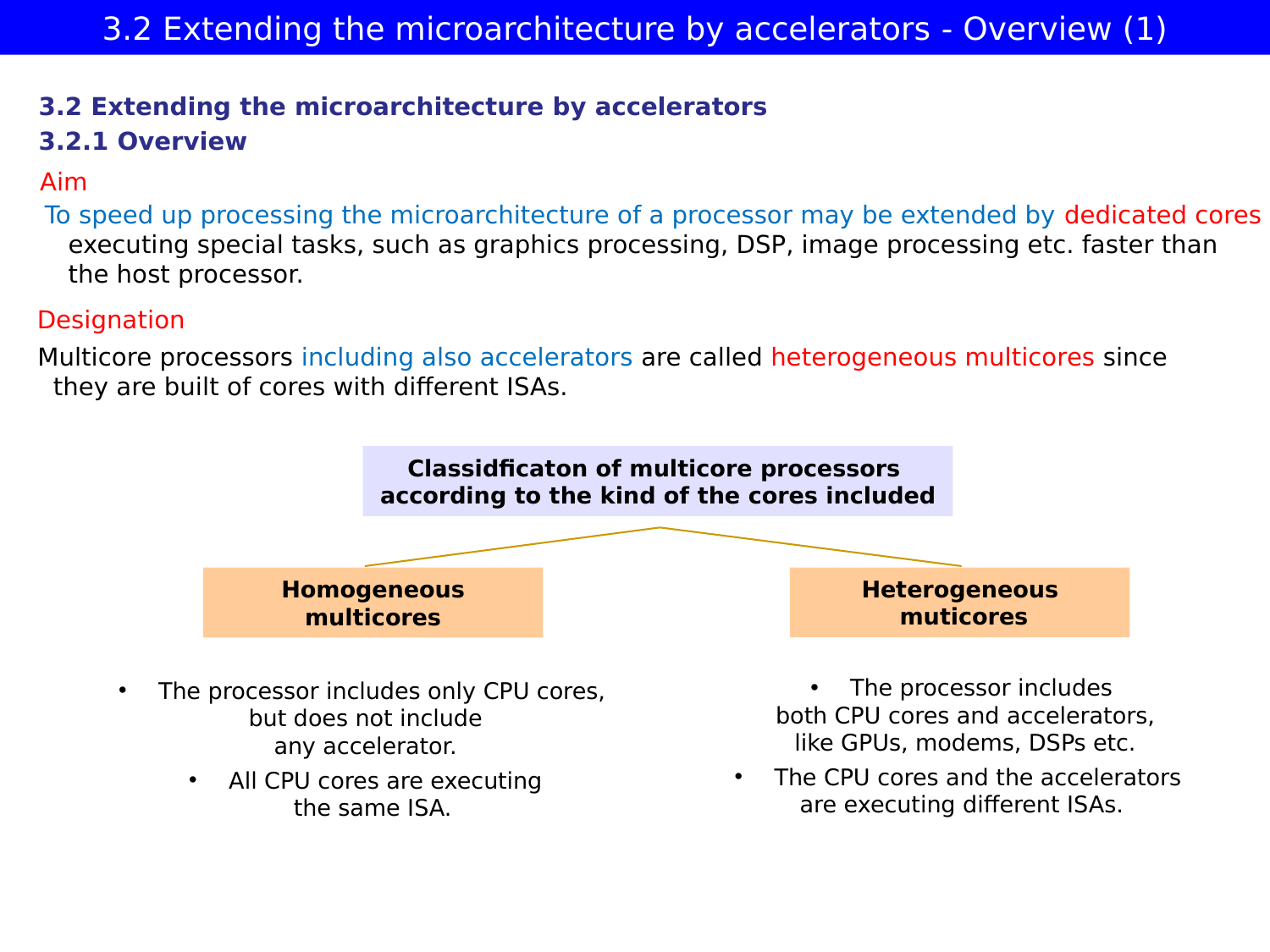

# 3.2 Extending the microarchitecture by accelerators - Overview (1)
3.2 Extending the microarchitecture by accelerators
3.2.1 Overview
Aim
To speed up processing the microarchitecture of a processor may be extended by dedicated cores
   executing special tasks, such as graphics processing, DSP, image processing etc. faster than
   the host processor.
Designation
Multicore processors including also accelerators are called heterogeneous multicores since
  they are built of cores with different ISAs.
Classidficaton of multicore processors
according to the kind of the cores included

Heterogeneous
 muticores
Homogeneous
multicores
The processor includes
 both CPU cores and accelerators,
 like GPUs, modems, DSPs etc.
The CPU cores and the accelerators
are executing different ISAs.
The processor includes only CPU cores,
but does not include
any accelerator.
All CPU cores are executing
  the same ISA.